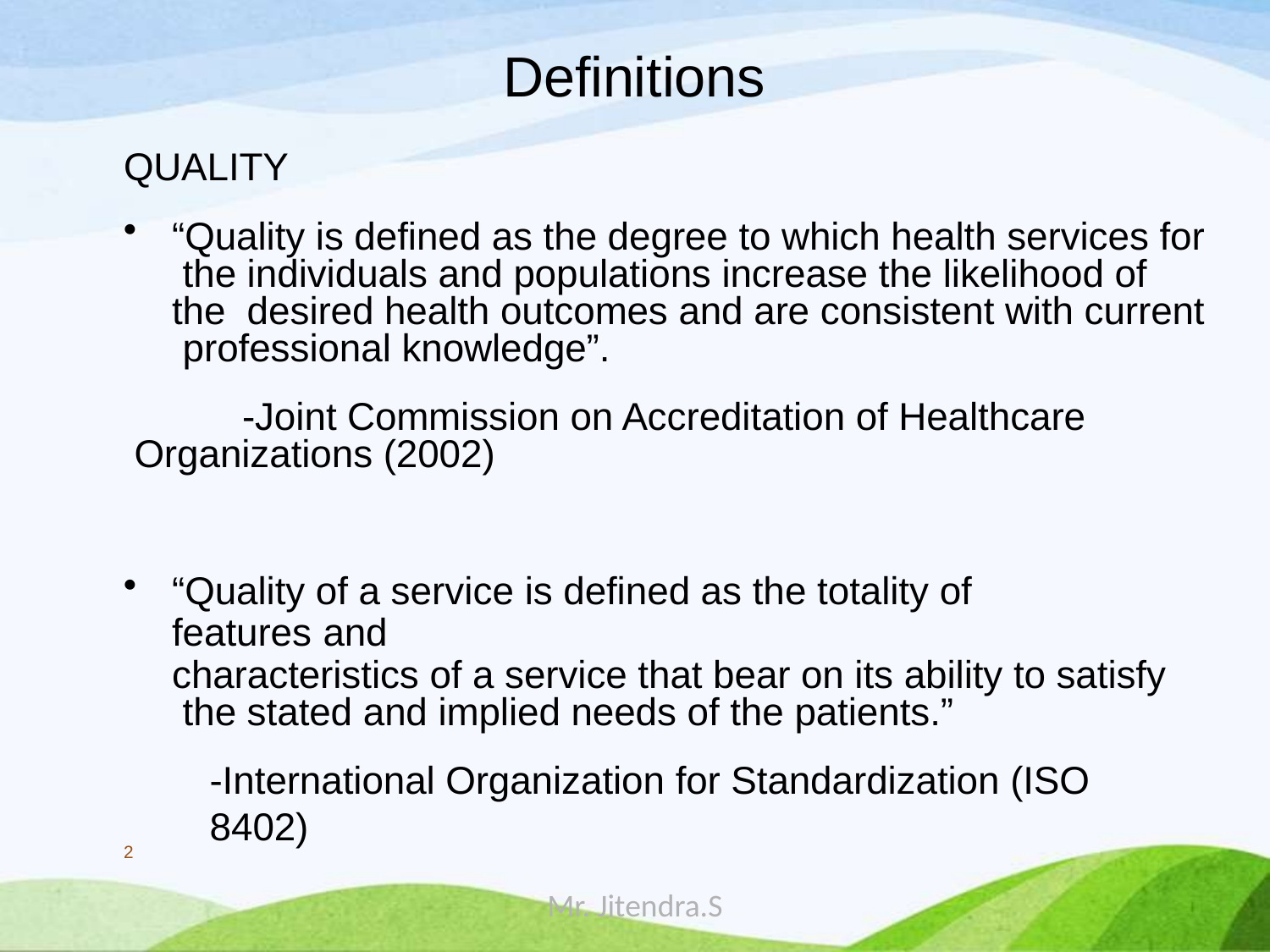

# Definitions
QUALITY
“Quality is defined as the degree to which health services for  the individuals and populations increase the likelihood of the  desired health outcomes and are consistent with current  professional knowledge”.
-Joint Commission on Accreditation of Healthcare  Organizations (2002)

“Quality of a service is defined as the totality of features and
characteristics of a service that bear on its ability to satisfy  the stated and implied needs of the patients.”
-International Organization for Standardization (ISO 8402)
2
Mr. Jitendra.S